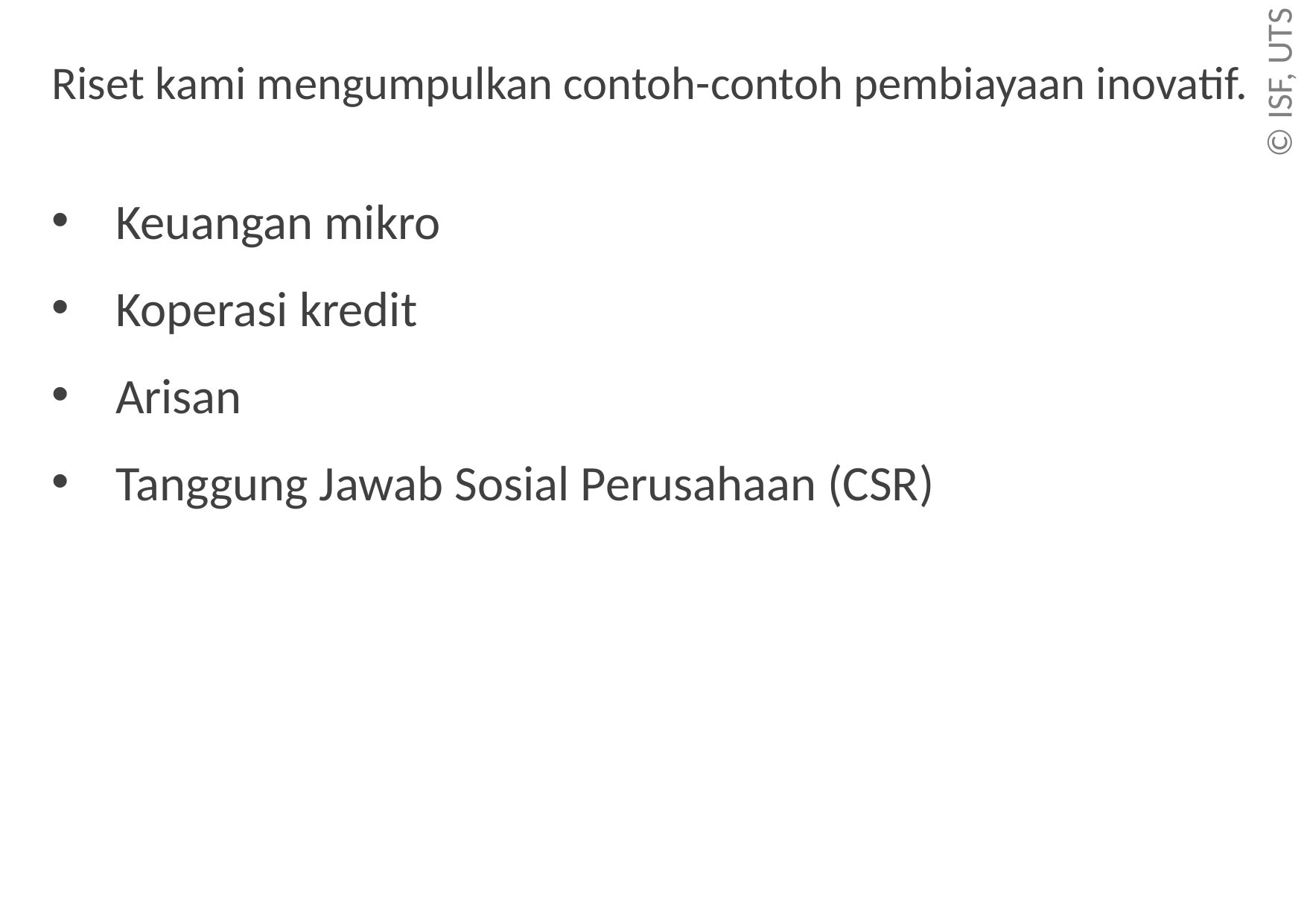

# Riset kami mengumpulkan contoh-contoh pembiayaan inovatif.
Keuangan mikro
Koperasi kredit
Arisan
Tanggung Jawab Sosial Perusahaan (CSR)